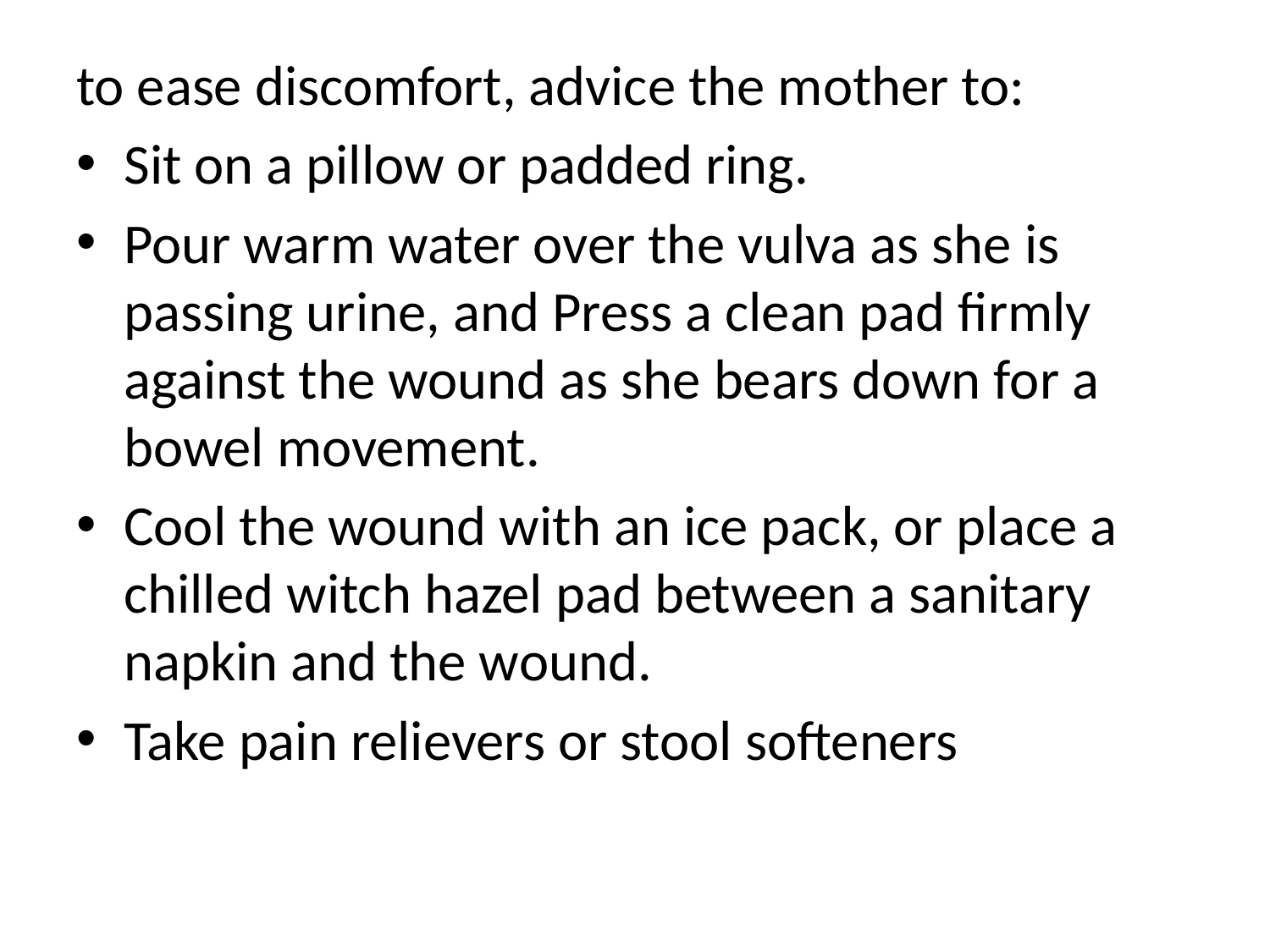

to ease discomfort, advice the mother to:
Sit on a pillow or padded ring.
Pour warm water over the vulva as she is passing urine, and Press a clean pad firmly against the wound as she bears down for a bowel movement.
Cool the wound with an ice pack, or place a chilled witch hazel pad between a sanitary napkin and the wound.
Take pain relievers or stool softeners